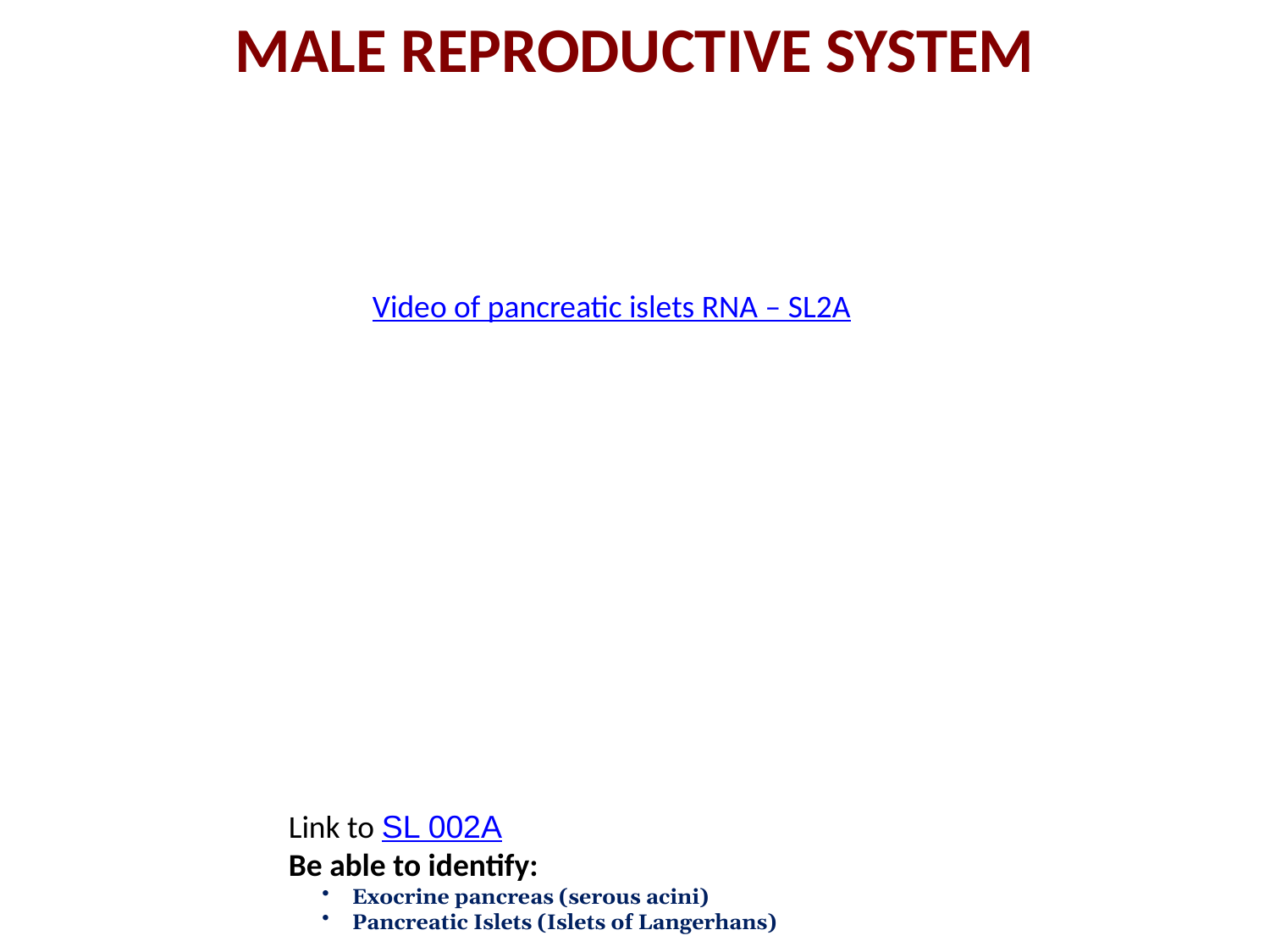

MALE REPRODUCTIVE SYSTEM
Video of pancreatic islets RNA – SL2A
Link to SL 002A
Be able to identify:
Exocrine pancreas (serous acini)
Pancreatic Islets (Islets of Langerhans)